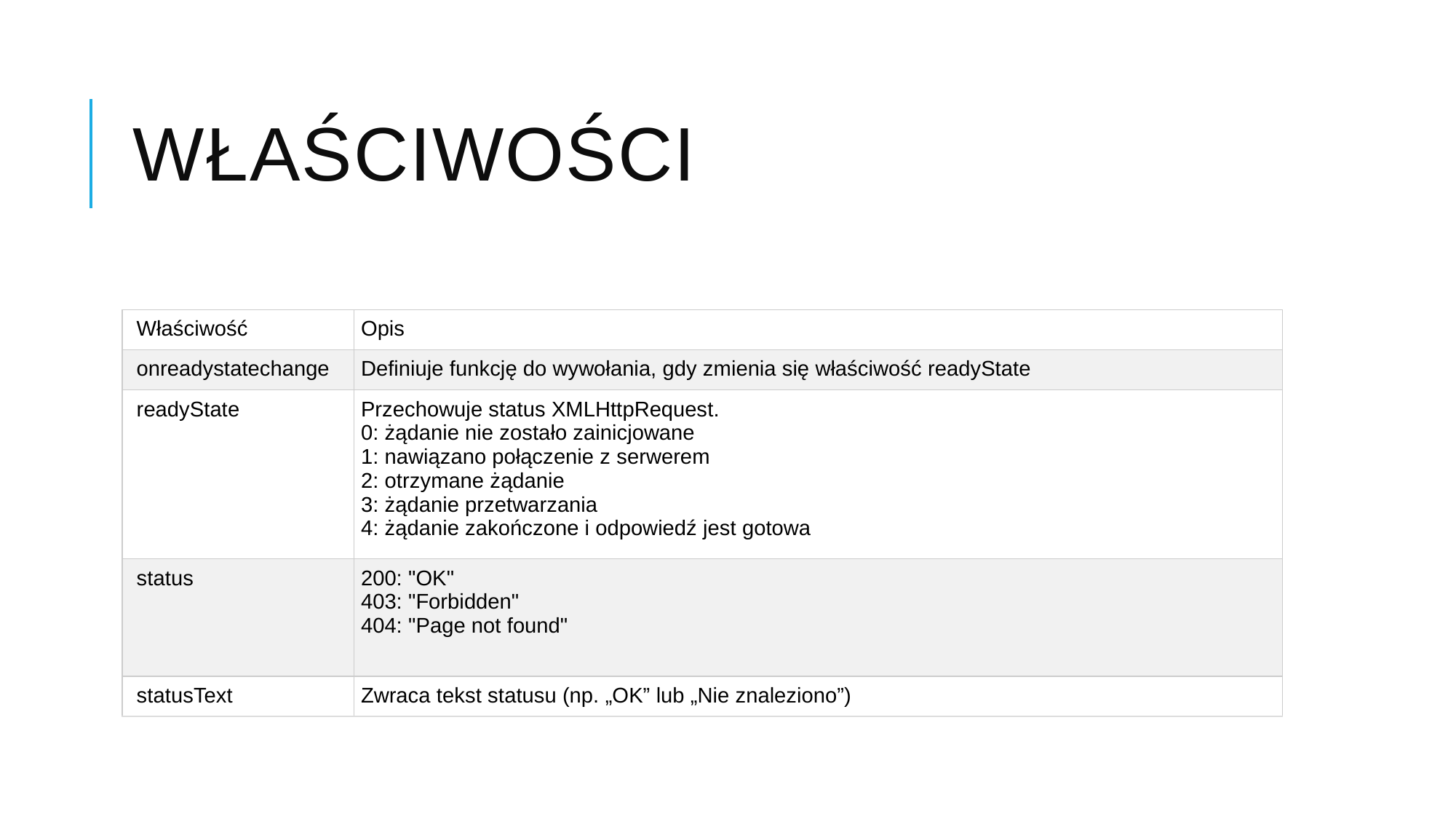

# Właściwości
| Właściwość | Opis |
| --- | --- |
| onreadystatechange | Definiuje funkcję do wywołania, gdy zmienia się właściwość readyState |
| readyState | Przechowuje status XMLHttpRequest. 0: żądanie nie zostało zainicjowane 1: nawiązano połączenie z serwerem 2: otrzymane żądanie 3: żądanie przetwarzania 4: żądanie zakończone i odpowiedź jest gotowa |
| status | 200: "OK" 403: "Forbidden" 404: "Page not found" |
| statusText | Zwraca tekst statusu (np. „OK” lub „Nie znaleziono”) |